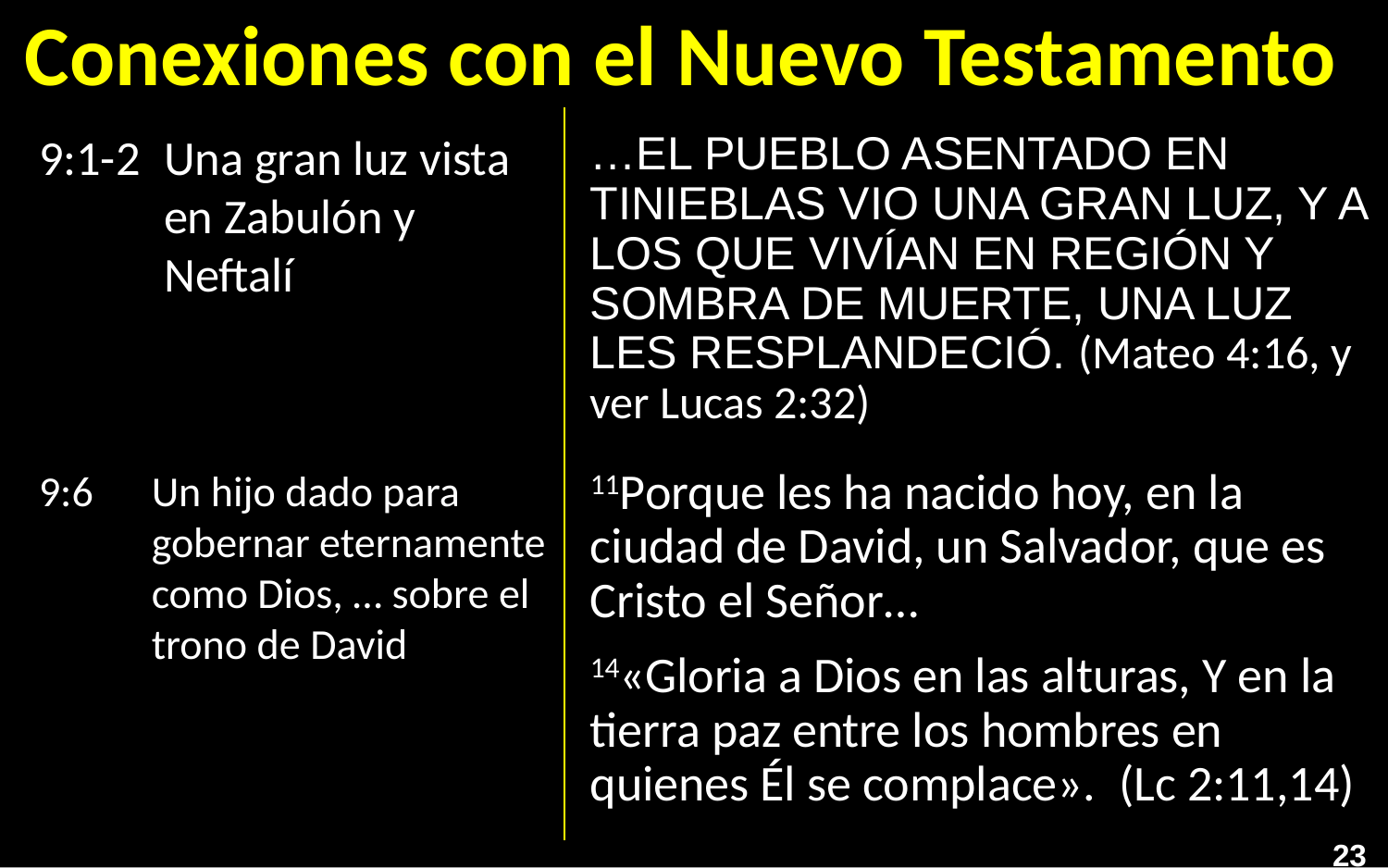

Conexiones con el Nuevo Testamento
9:1-2 	Una gran luz vista en Zabulón y Neftalí

…EL PUEBLO ASENTADO EN TINIEBLAS VIO UNA GRAN LUZ, Y A LOS QUE VIVÍAN EN REGIÓN Y SOMBRA DE MUERTE, UNA LUZ LES RESPLANDECIÓ. (Mateo 4:16, y ver Lucas 2:32)

9:6 	Un hijo dado para gobernar eternamente como Dios, … sobre el trono de David

11Porque les ha nacido hoy, en la ciudad de David, un Salvador, que es Cristo el Señor…
14«Gloria a Dios en las alturas, Y en la tierra paz entre los hombres en quienes Él se complace».  (Lc 2:11,14)

23